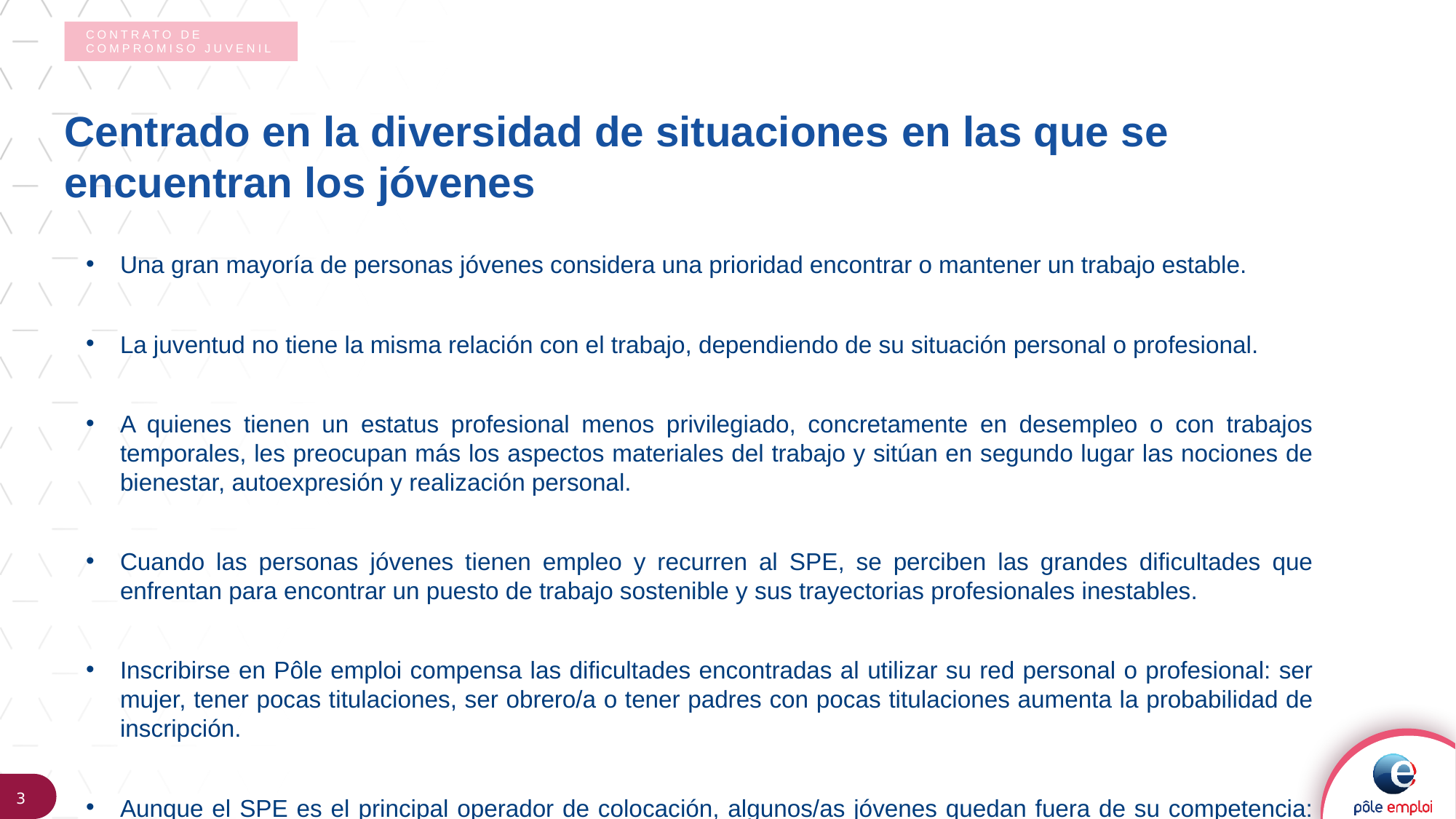

Contrato de compromiso juvenil
# Centrado en la diversidad de situaciones en las que se encuentran los jóvenes
Una gran mayoría de personas jóvenes considera una prioridad encontrar o mantener un trabajo estable.

La juventud no tiene la misma relación con el trabajo, dependiendo de su situación personal o profesional.

A quienes tienen un estatus profesional menos privilegiado, concretamente en desempleo o con trabajos temporales, les preocupan más los aspectos materiales del trabajo y sitúan en segundo lugar las nociones de bienestar, autoexpresión y realización personal.

Cuando las personas jóvenes tienen empleo y recurren al SPE, se perciben las grandes dificultades que enfrentan para encontrar un puesto de trabajo sostenible y sus trayectorias profesionales inestables.

Inscribirse en Pôle emploi compensa las dificultades encontradas al utilizar su red personal o profesional: ser mujer, tener pocas titulaciones, ser obrero/a o tener padres con pocas titulaciones aumenta la probabilidad de inscripción.

Aunque el SPE es el principal operador de colocación, algunos/as jóvenes quedan fuera de su competencia: Ser más joven (menos de 20 años), no tener titulación, o estar en desempleo desde hace más de 2 años reduce la probabilidad de utilizar sus servicios.
3